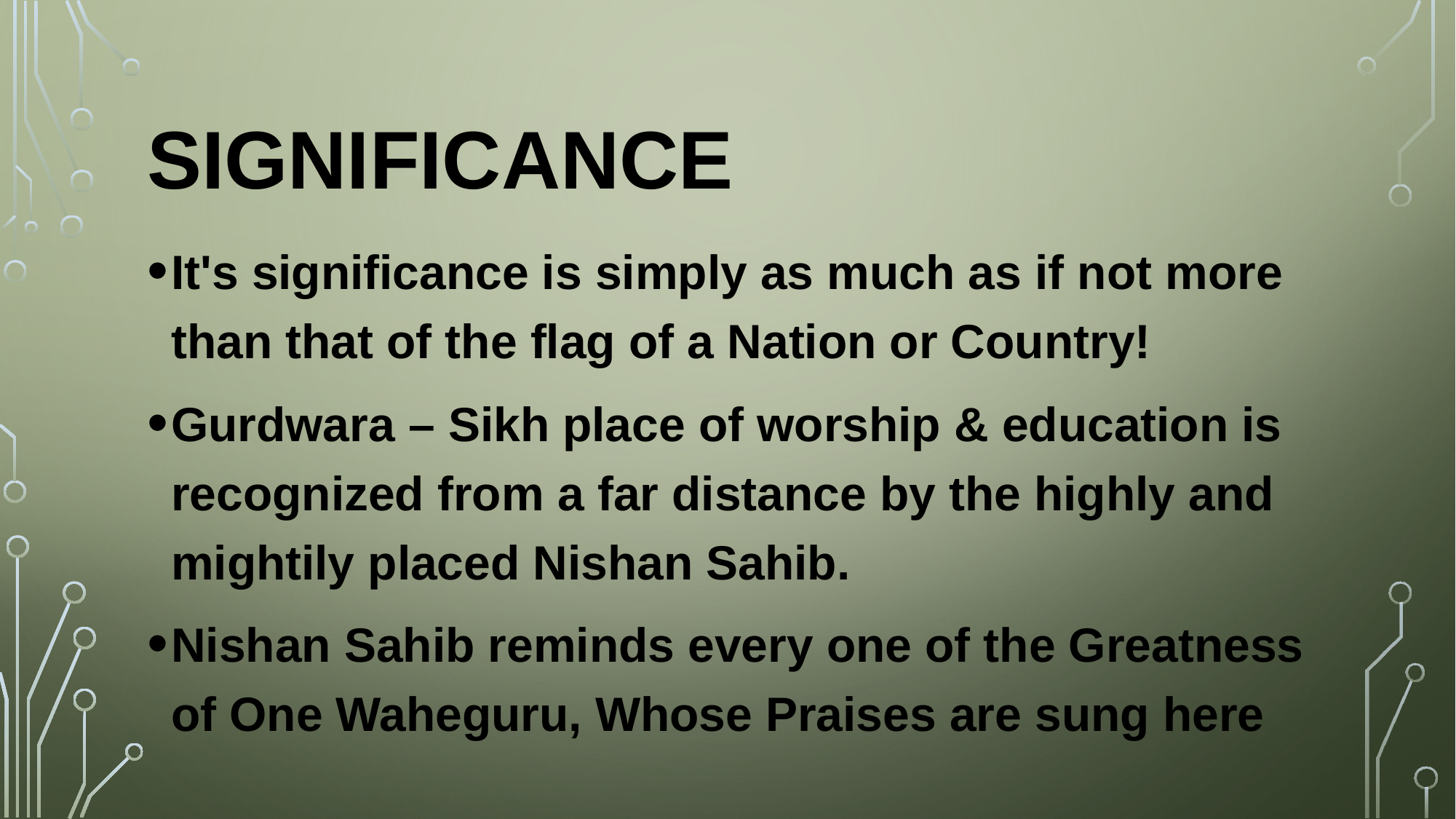

# SIGNIFICANCE
It's significance is simply as much as if not more than that of the flag of a Nation or Country!
Gurdwara – Sikh place of worship & education is recognized from a far distance by the highly and mightily placed Nishan Sahib.
Nishan Sahib reminds every one of the Greatness of One Waheguru, Whose Praises are sung here